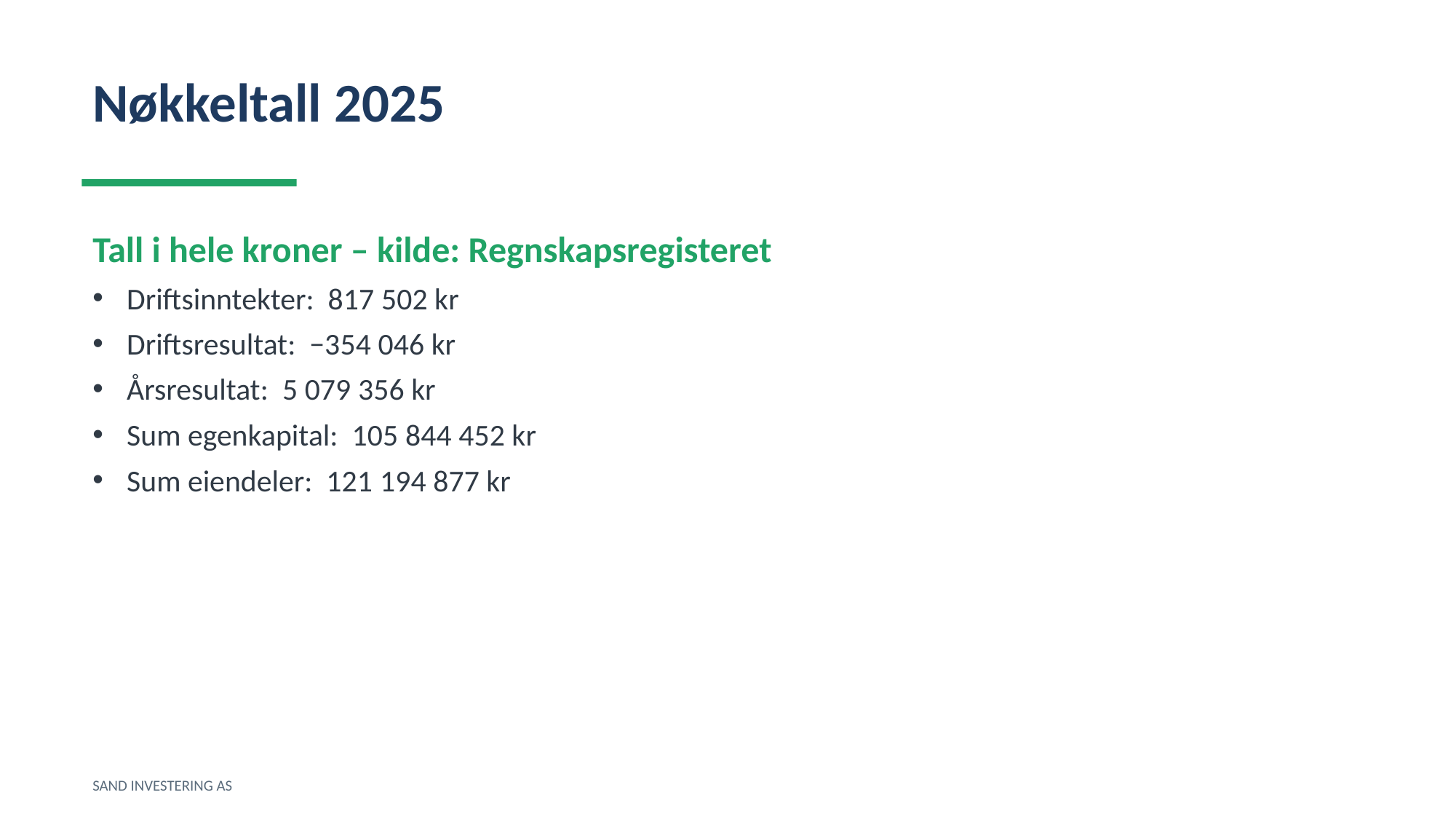

Nøkkeltall 2025

Tall i hele kroner – kilde: Regnskapsregisteret
Driftsinntekter:  817 502 kr
Driftsresultat:  −354 046 kr
Årsresultat:  5 079 356 kr
Sum egenkapital:  105 844 452 kr
Sum eiendeler:  121 194 877 kr
SAND INVESTERING AS